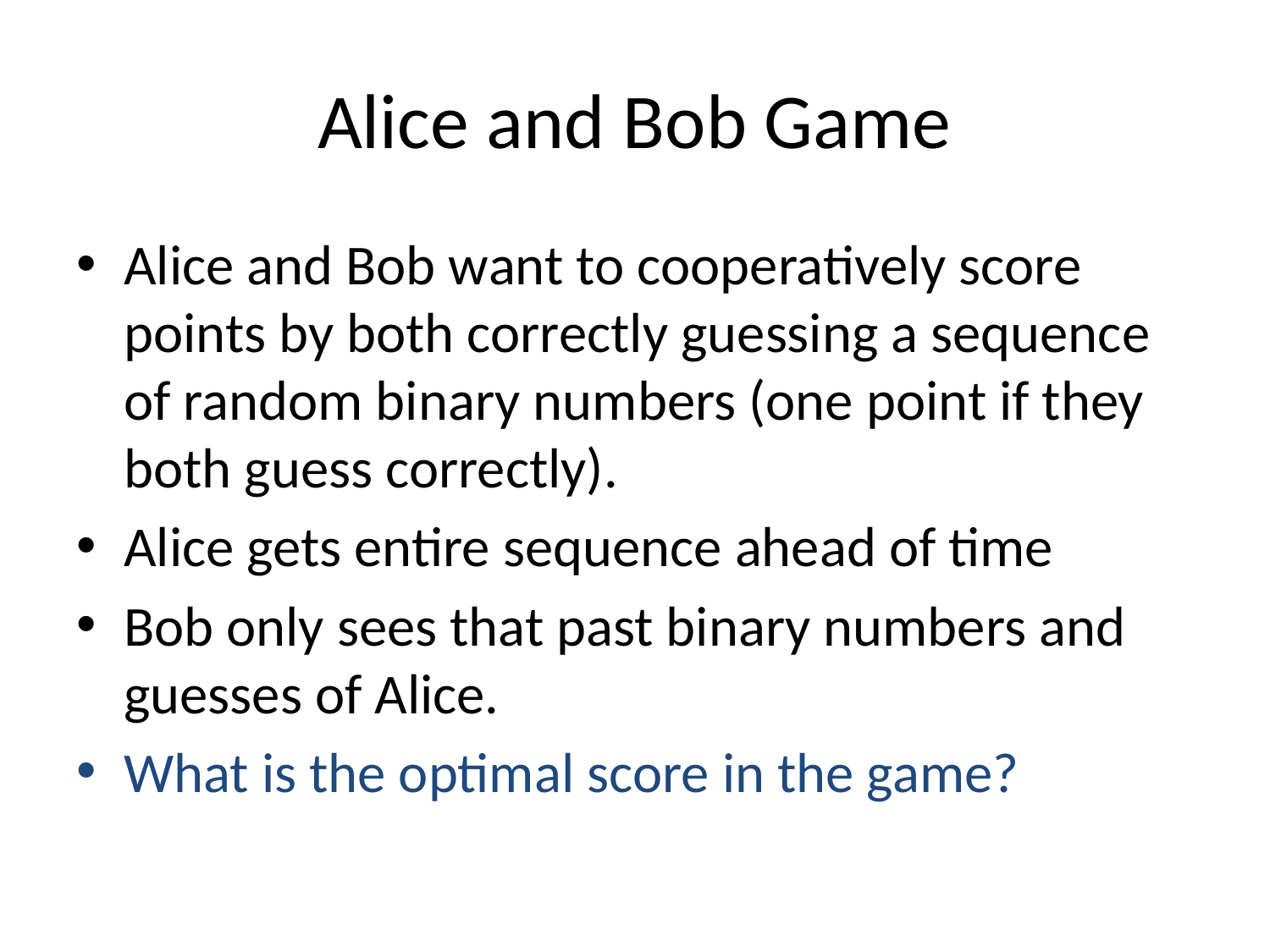

# Alice and Bob Game
Alice and Bob want to cooperatively score points by both correctly guessing a sequence of random binary numbers (one point if they both guess correctly).
Alice gets entire sequence ahead of time
Bob only sees that past binary numbers and guesses of Alice.
What is the optimal score in the game?